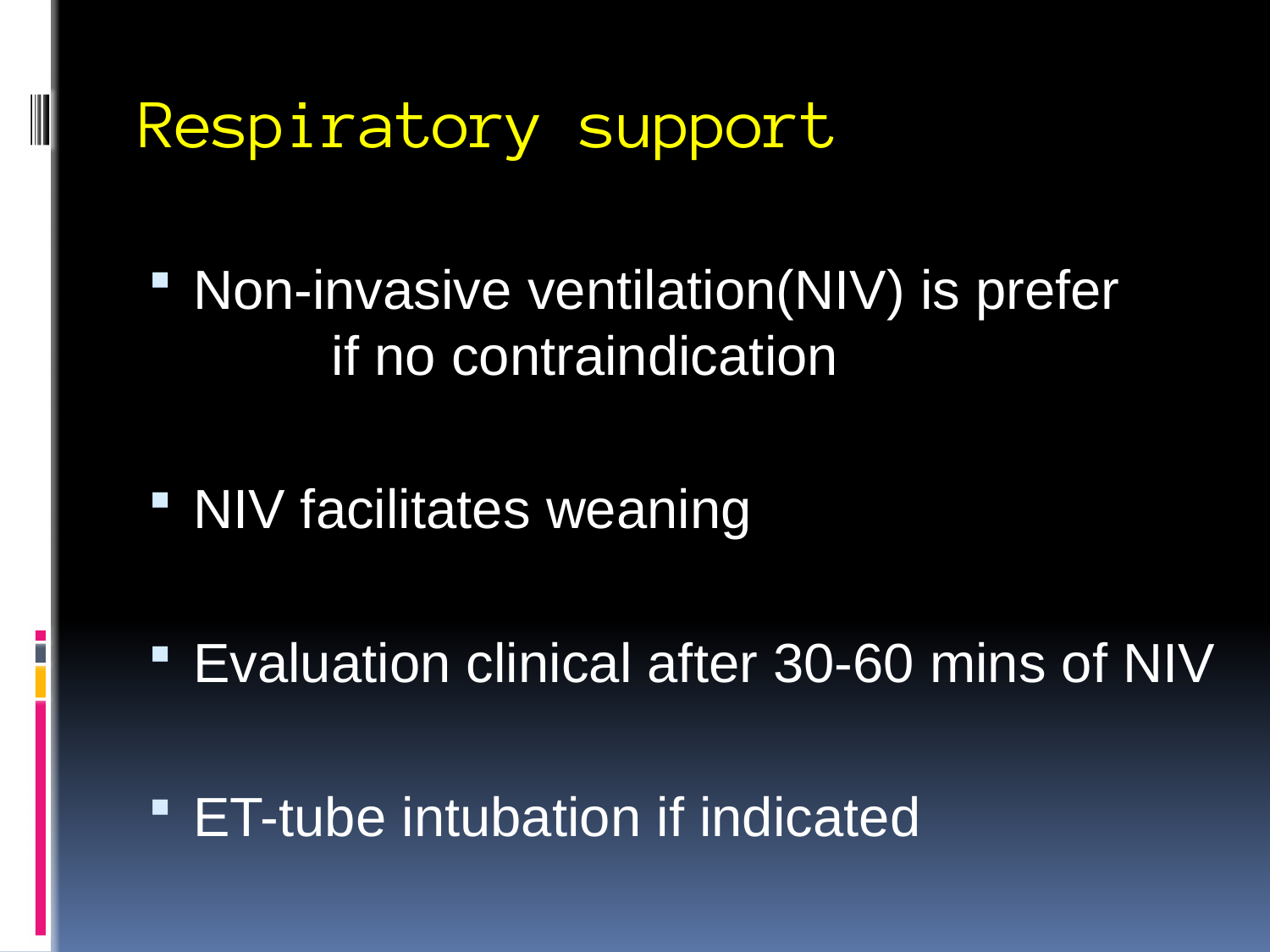

# Respiratory support
Non-invasive ventilation(NIV) is prefer                if no contraindication

NIV facilitates weaning

Evaluation clinical after 30-60 mins of NIV

ET-tube intubation if indicated